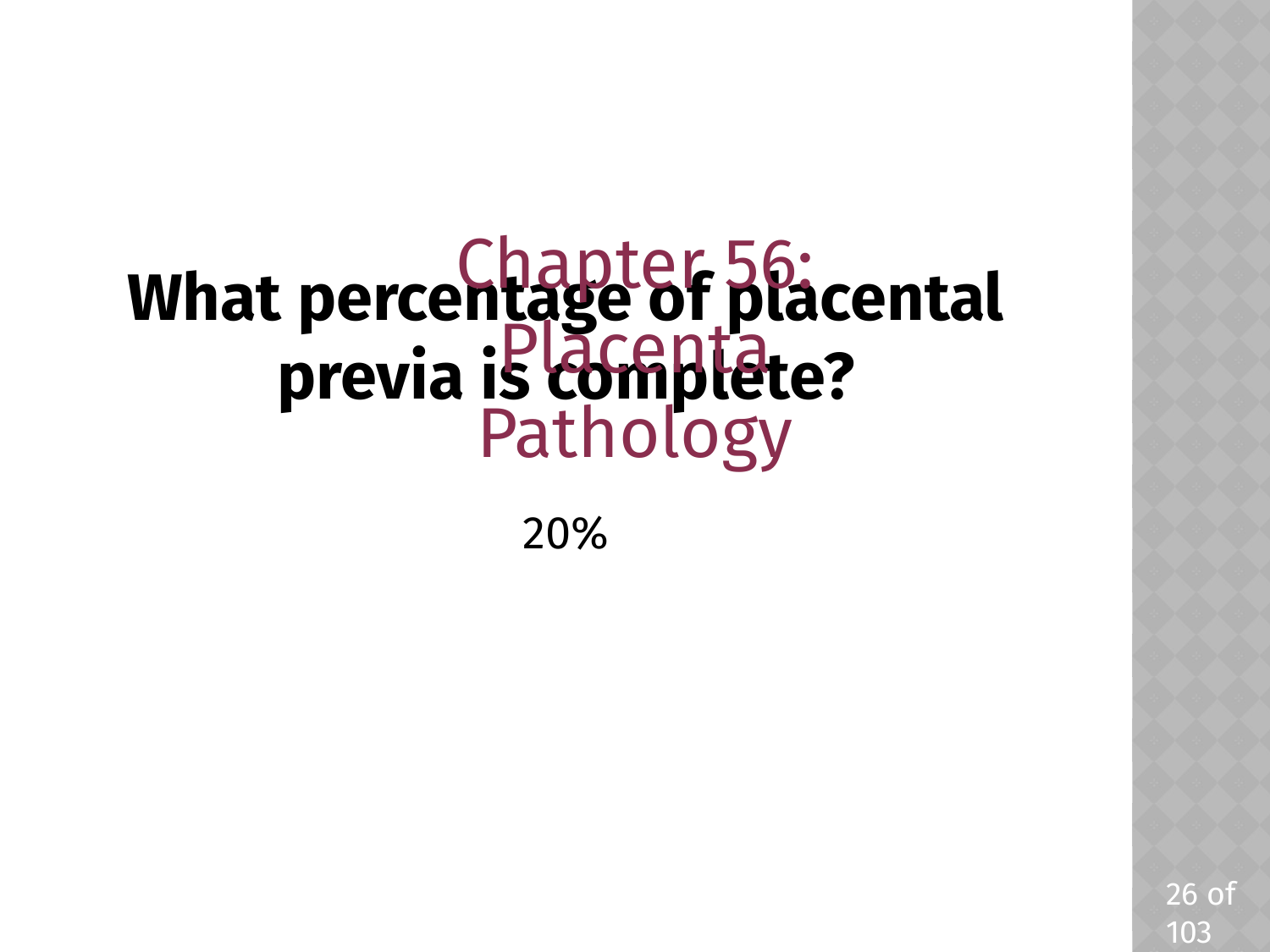

Chapter 56: Placenta Pathology
# What percentage of placental previa is complete?
20%